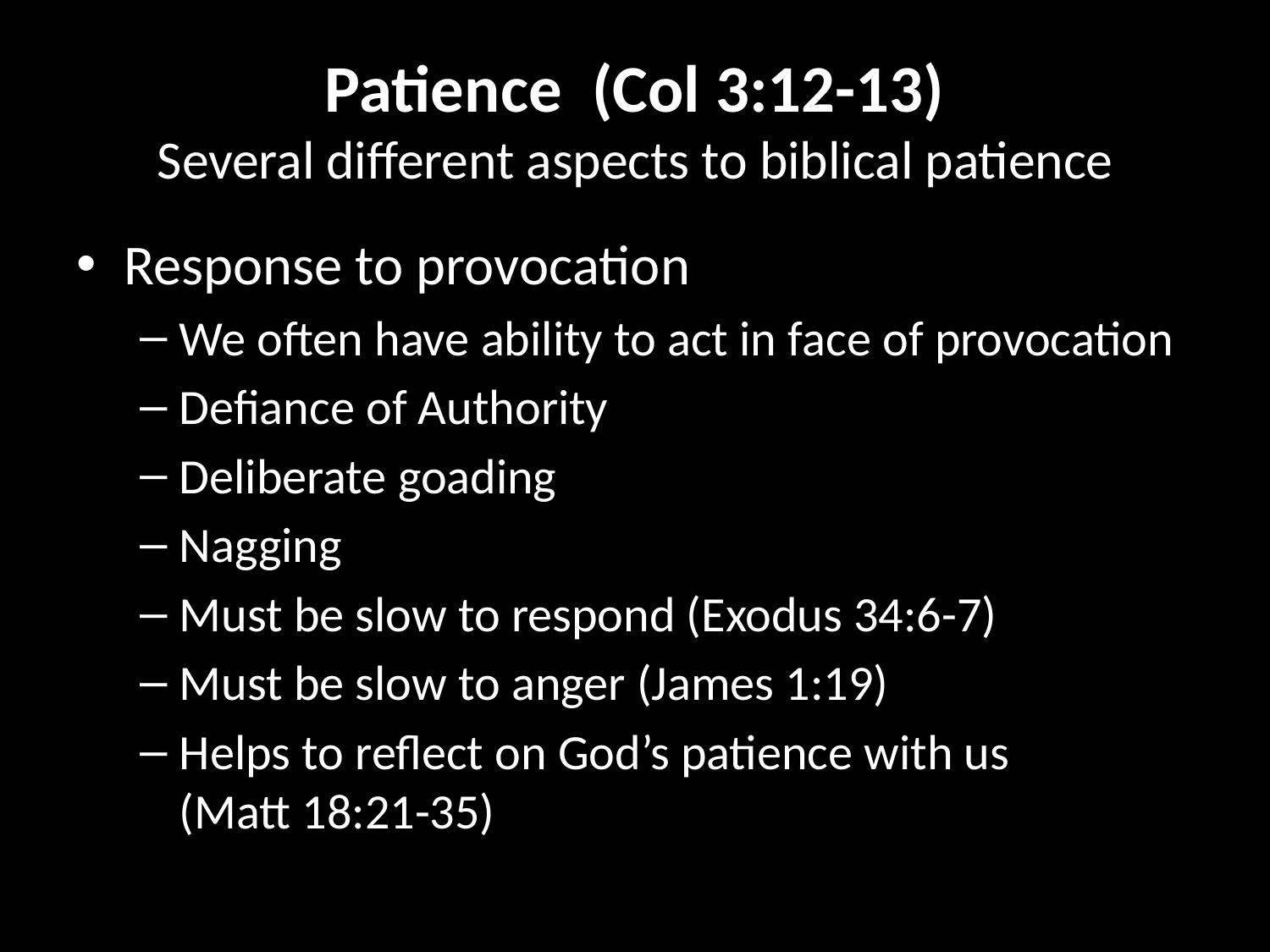

# Patience  (Col 3:12-13) Several different aspects to biblical patience
Response to provocation
We often have ability to act in face of provocation
Defiance of Authority
Deliberate goading
Nagging
Must be slow to respond (Exodus 34:6-7)
Must be slow to anger (James 1:19)
Helps to reflect on God’s patience with us
(Matt 18:21-35)